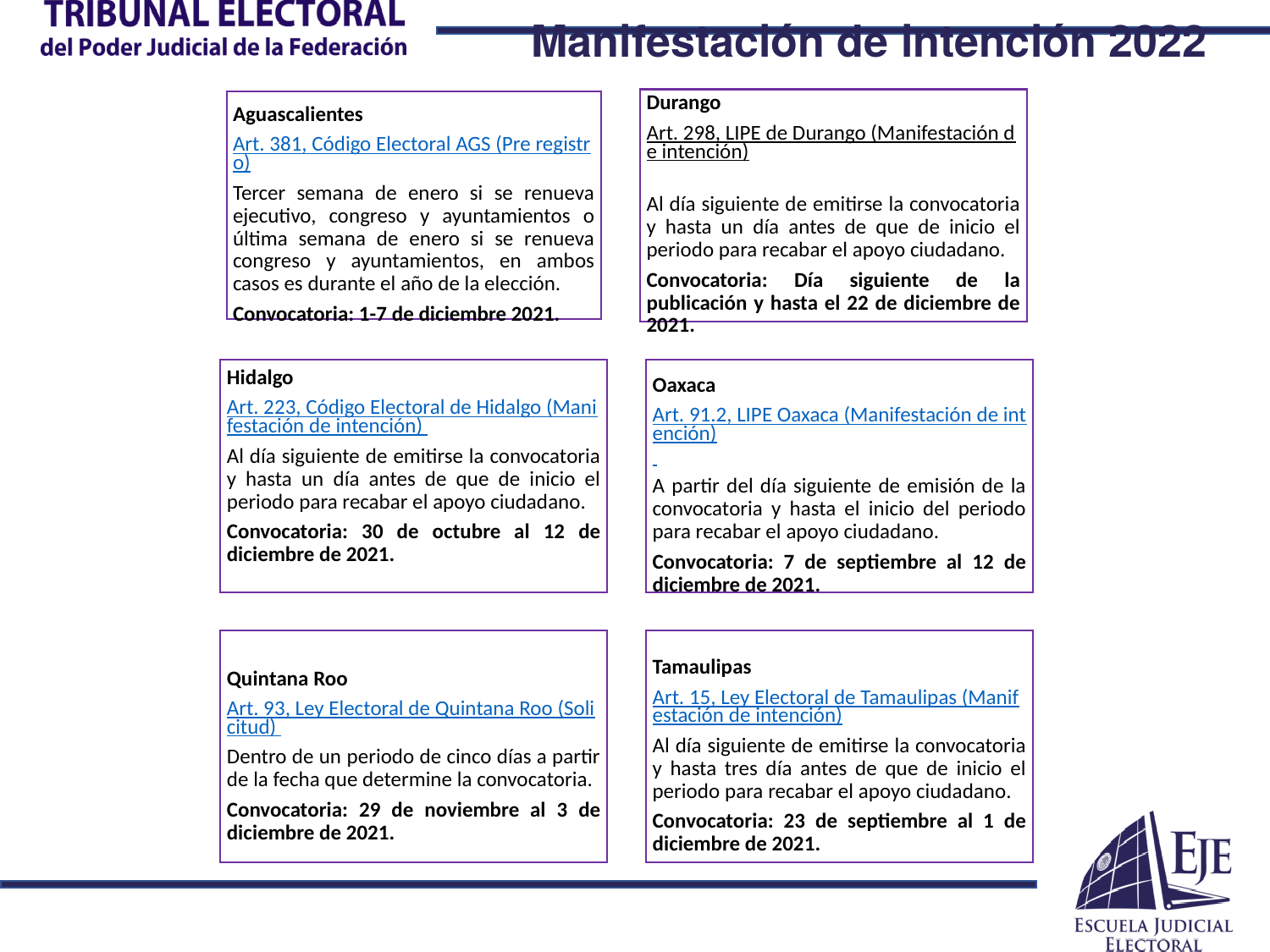

Manifestación de intención 2022
Aguascalientes
Art. 381, Código Electoral AGS (Pre registro)
Tercer semana de enero si se renueva ejecutivo, congreso y ayuntamientos o última semana de enero si se renueva congreso y ayuntamientos, en ambos casos es durante el año de la elección.
Convocatoria: 1-7 de diciembre 2021.
Durango
Art. 298, LIPE de Durango (Manifestación de intención)
Al día siguiente de emitirse la convocatoria y hasta un día antes de que de inicio el periodo para recabar el apoyo ciudadano.
Convocatoria: Día siguiente de la publicación y hasta el 22 de diciembre de 2021.
Hidalgo
Art. 223, Código Electoral de Hidalgo (Manifestación de intención)
Al día siguiente de emitirse la convocatoria y hasta un día antes de que de inicio el periodo para recabar el apoyo ciudadano.
Convocatoria: 30 de octubre al 12 de diciembre de 2021.

Oaxaca
Art. 91.2, LIPE Oaxaca (Manifestación de intención)
A partir del día siguiente de emisión de la convocatoria y hasta el inicio del periodo para recabar el apoyo ciudadano.
Convocatoria: 7 de septiembre al 12 de diciembre de 2021.
Quintana Roo
Art. 93, Ley Electoral de Quintana Roo (Solicitud)
Dentro de un periodo de cinco días a partir de la fecha que determine la convocatoria.
Convocatoria: 29 de noviembre al 3 de diciembre de 2021.
Tamaulipas
Art. 15, Ley Electoral de Tamaulipas (Manifestación de intención)
Al día siguiente de emitirse la convocatoria y hasta tres día antes de que de inicio el periodo para recabar el apoyo ciudadano.
Convocatoria: 23 de septiembre al 1 de diciembre de 2021.